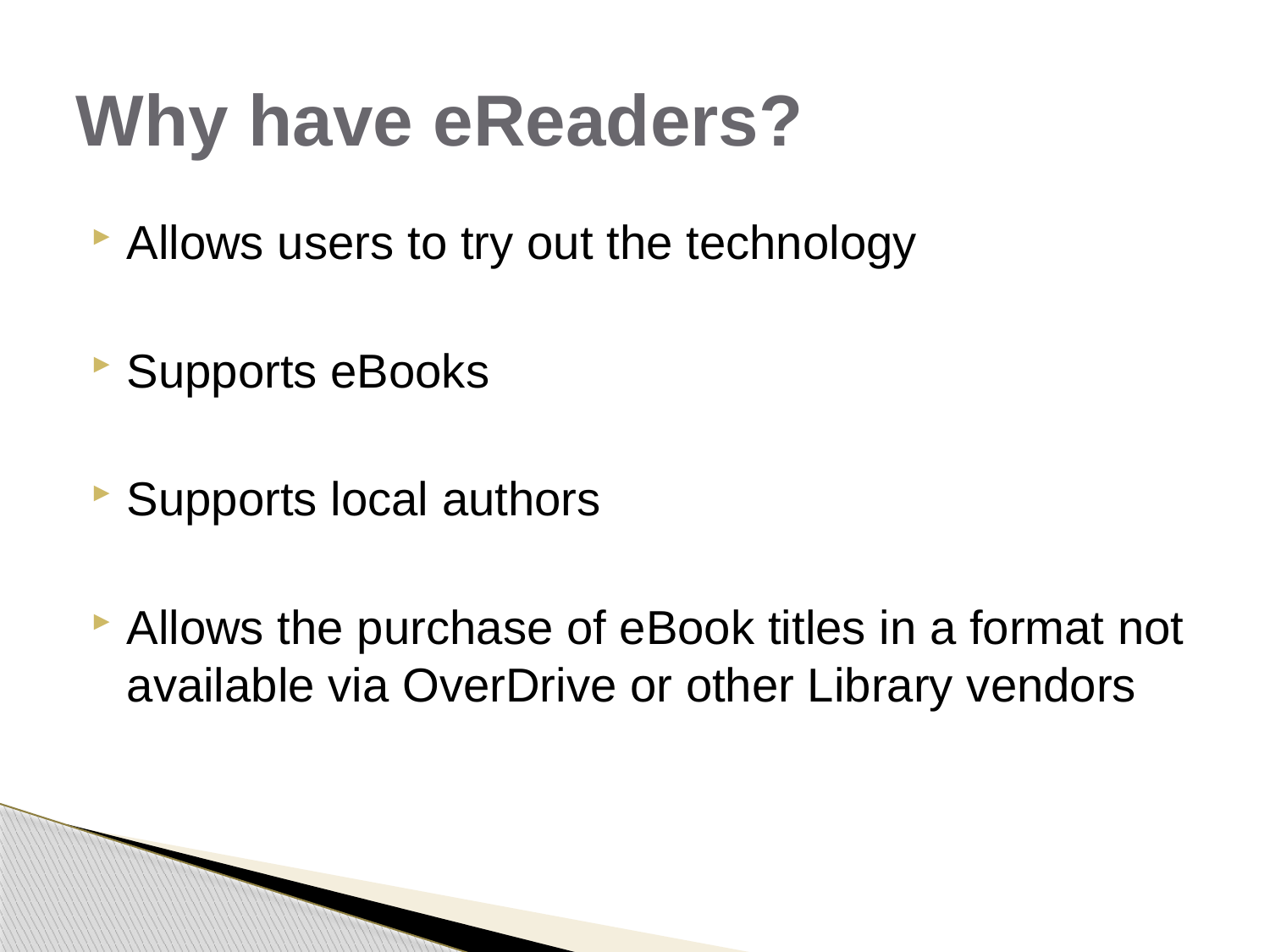

# Why have eReaders?
Allows users to try out the technology

Supports eBooks

Supports local authors

Allows the purchase of eBook titles in a format not available via OverDrive or other Library vendors